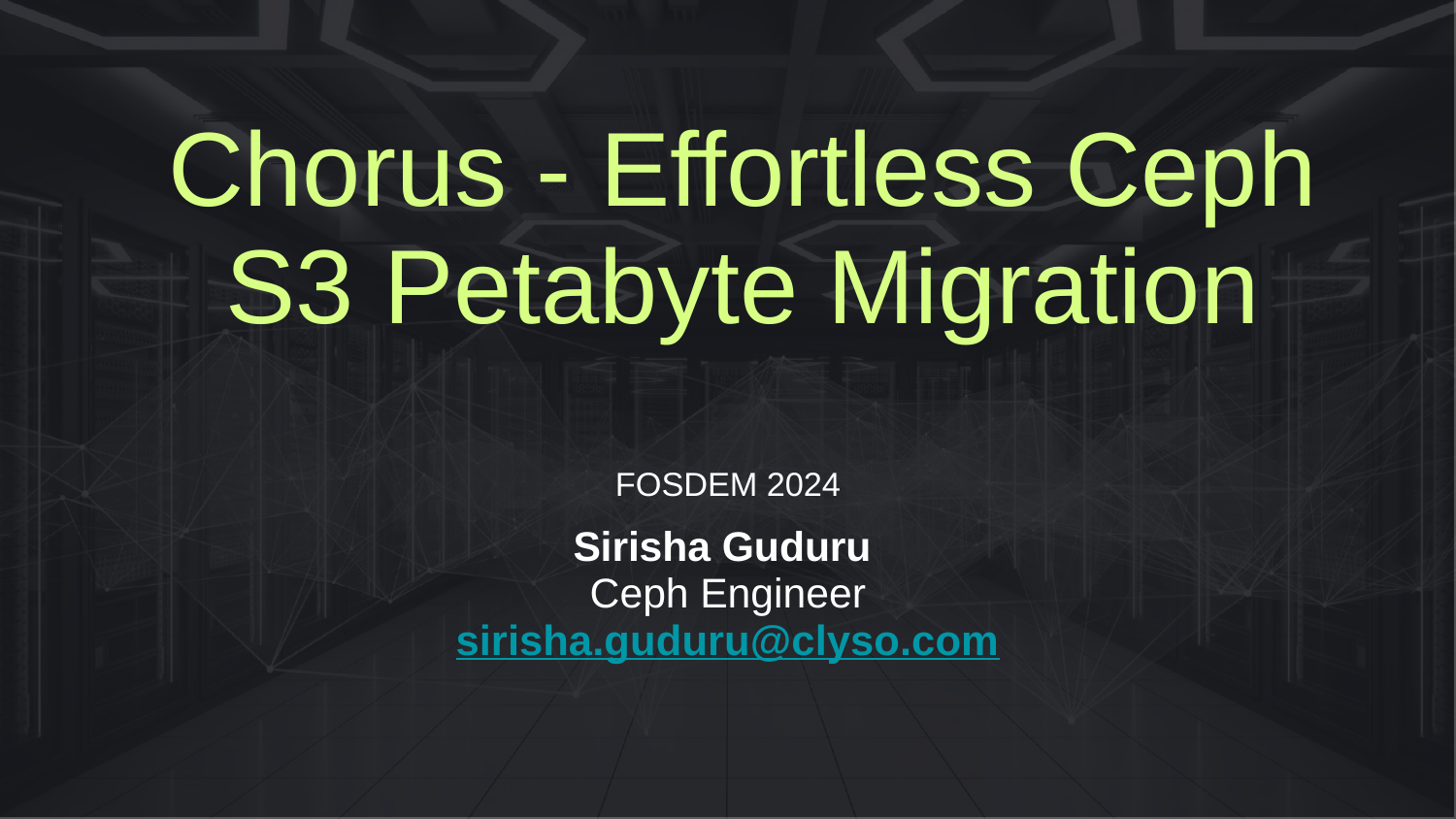

# Chorus - Effortless Ceph S3 Petabyte Migration

FOSDEM 2024

Sirisha Guduru
Ceph Engineer
sirisha.guduru@clyso.com